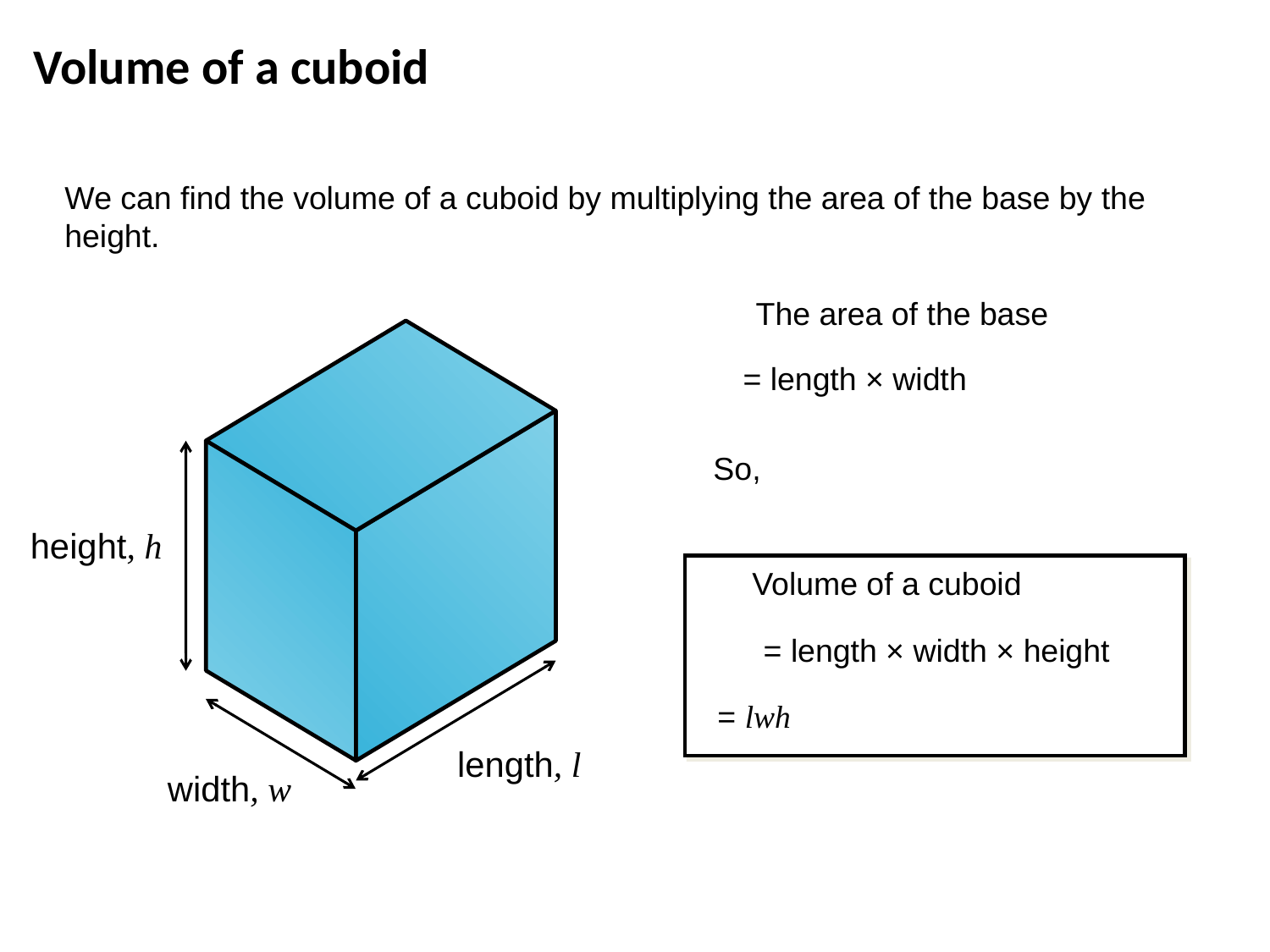

Volume of a cuboid
We can find the volume of a cuboid by multiplying the area of the base by the height.
The area of the base

= length × width

So,
height, h

Volume of a cuboid
= length × width × height
= lwh

length, l
width, w